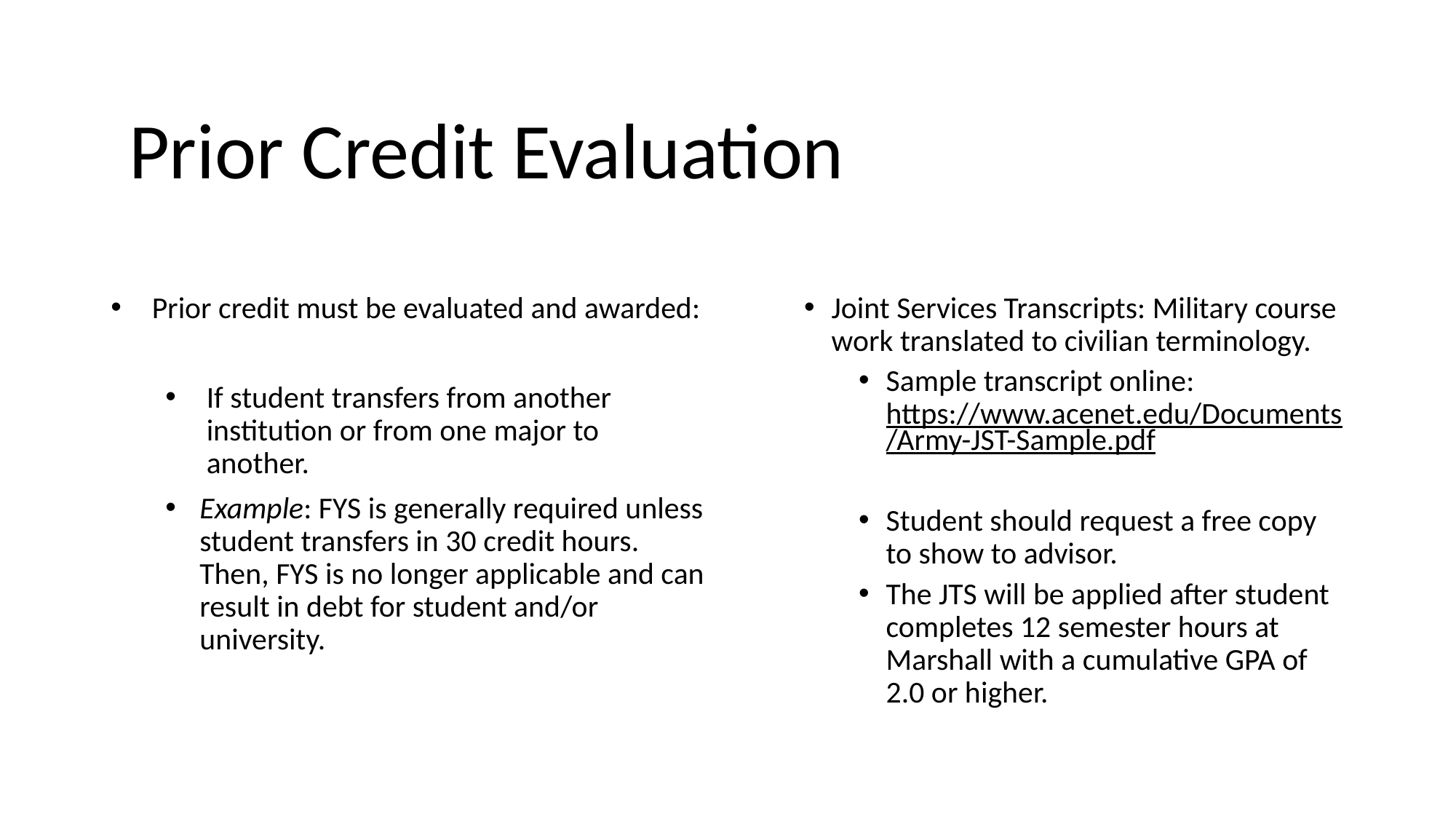

# Prior Credit Evaluation
Prior credit must be evaluated and awarded:

If student transfers from another institution or from one major to another.
Example: FYS is generally required unless student transfers in 30 credit hours. Then, FYS is no longer applicable and can result in debt for student and/or university.

Joint Services Transcripts: Military course work translated to civilian terminology.
Sample transcript online: https://www.acenet.edu/Documents/Army-JST-Sample.pdf

Student should request a free copy to show to advisor.
The JTS will be applied after student completes 12 semester hours at Marshall with a cumulative GPA of 2.0 or higher.